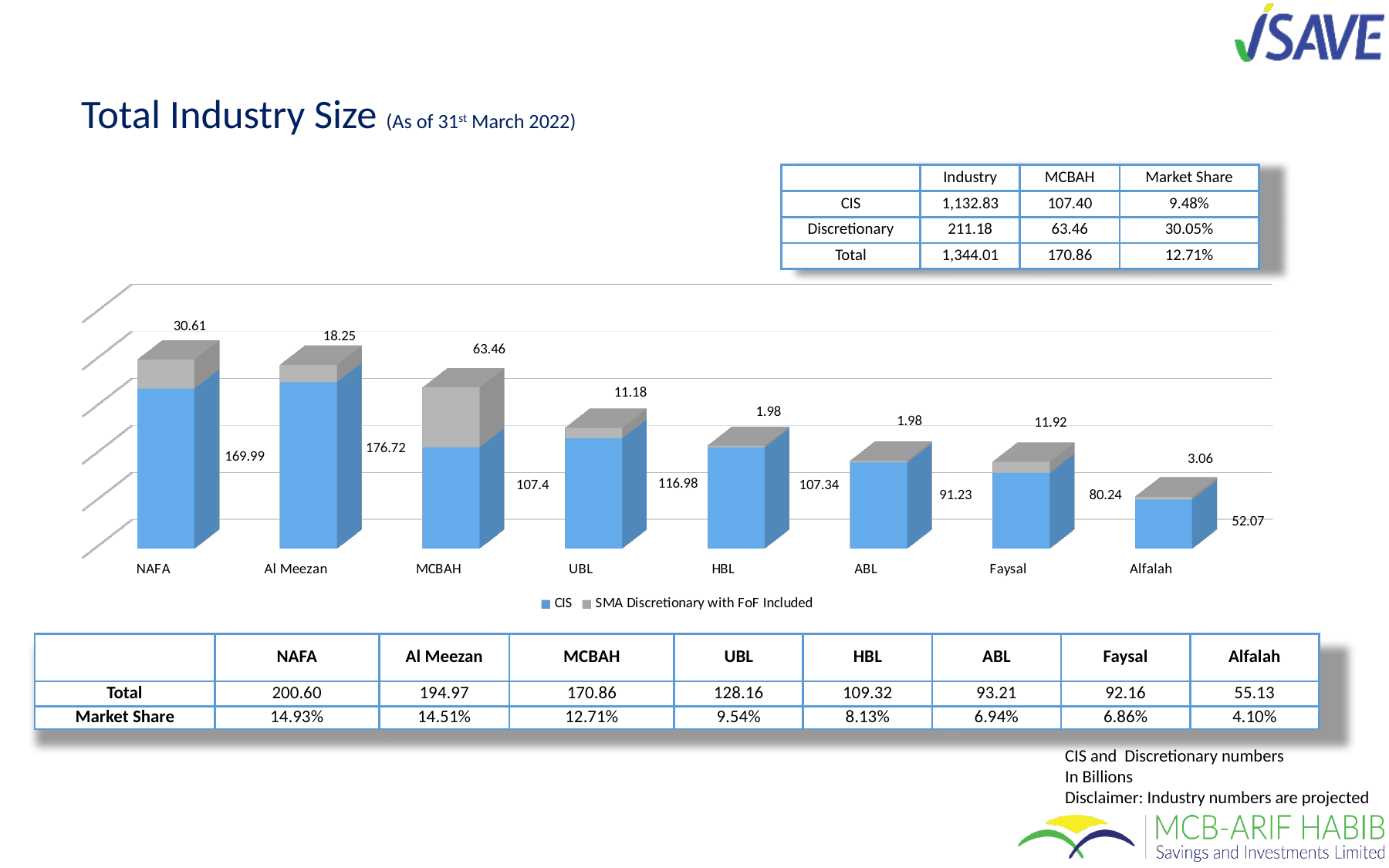

8

# Total Industry Size (As of 31st March 2022)
|  | Industry | MCBAH | Market Share |
| --- | --- | --- | --- |
| CIS | 1,132.83 | 107.40 | 9.48% |
| Discretionary | 211.18 | 63.46 | 30.05% |
| Total | 1,344.01 | 170.86 | 12.71% |

[unsupported chart]

|  | NAFA | Al Meezan | MCBAH | UBL | HBL | ABL | Faysal | Alfalah |
| --- | --- | --- | --- | --- | --- | --- | --- | --- |
| Total | 200.60 | 194.97 | 170.86 | 128.16 | 109.32 | 93.21 | 92.16 | 55.13 |
| Market Share | 14.93% | 14.51% | 12.71% | 9.54% | 8.13% | 6.94% | 6.86% | 4.10% |
CIS and  Discretionary numbers
In Billions
Disclaimer: Industry numbers are projected